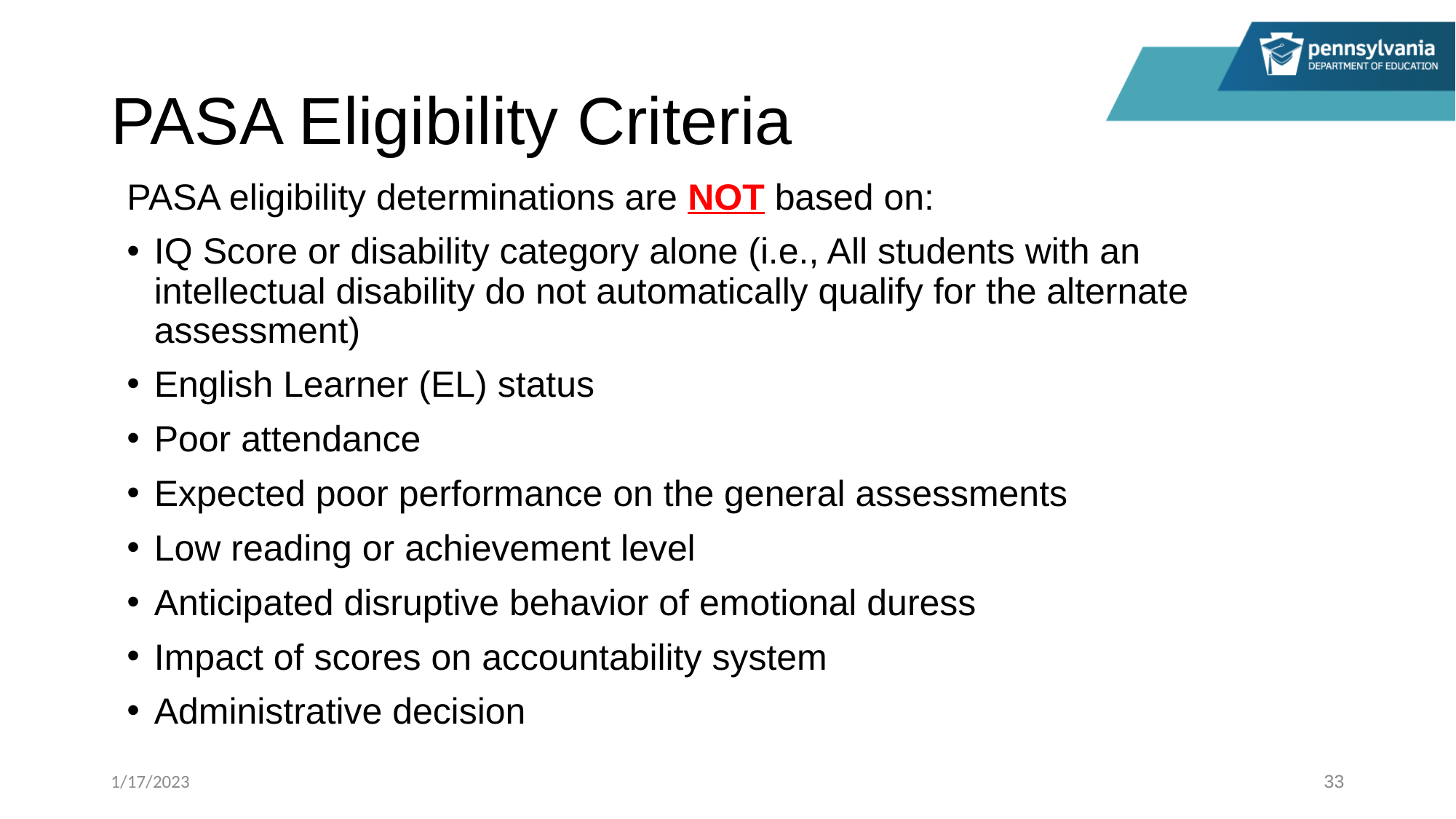

# PASA Eligibility Criteria
PASA eligibility determinations are NOT based on:
IQ Score or disability category alone (i.e., All students with an intellectual disability do not automatically qualify for the alternate assessment)
English Learner (EL) status
Poor attendance
Expected poor performance on the general assessments
Low reading or achievement level
Anticipated disruptive behavior of emotional duress
Impact of scores on accountability system
Administrative decision

1/17/2023
33